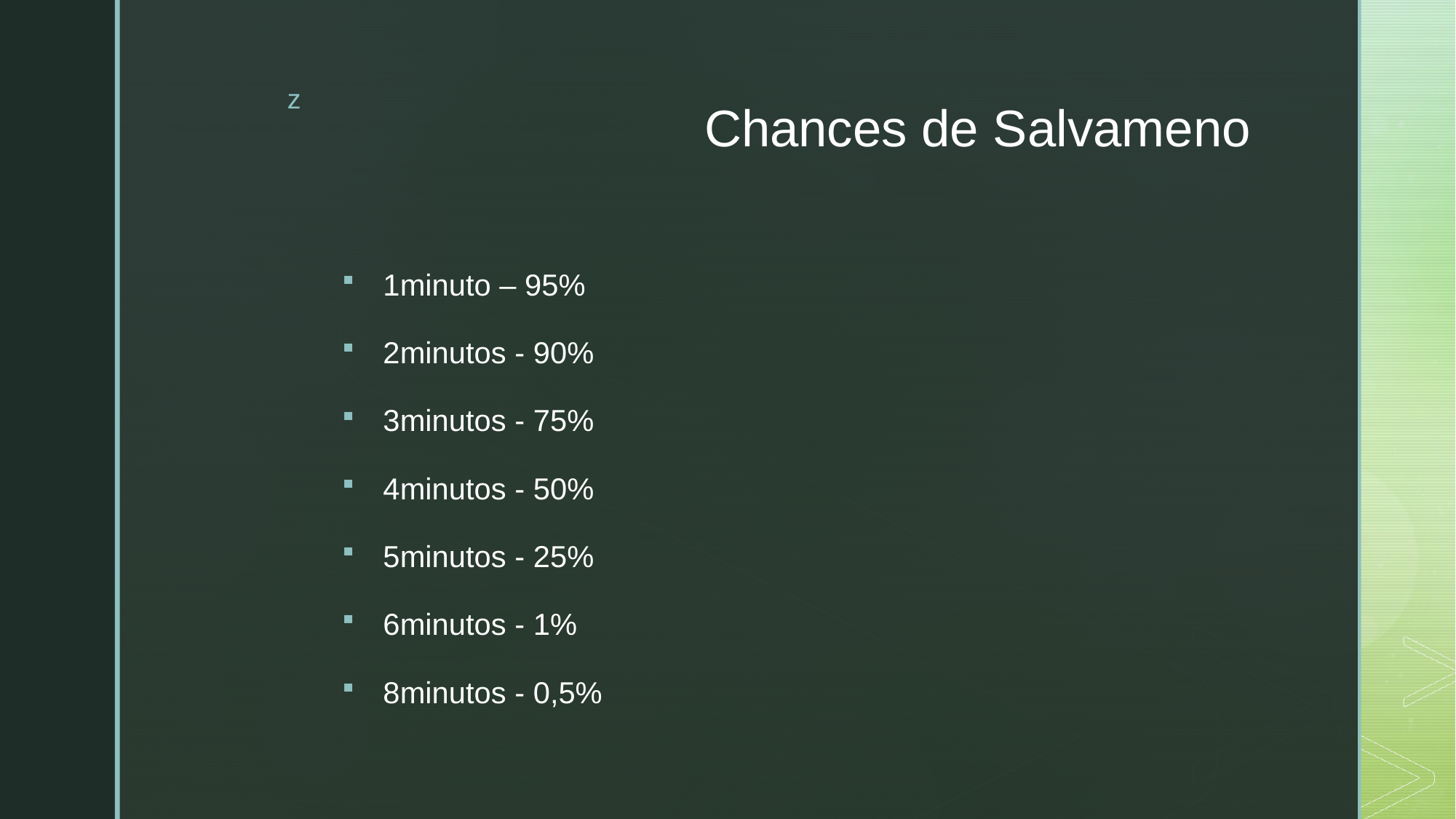

# Chances de Salvameno
1minuto – 95%
2minutos - 90%
3minutos - 75%
4minutos - 50%
5minutos - 25%
6minutos - 1%
8minutos - 0,5%